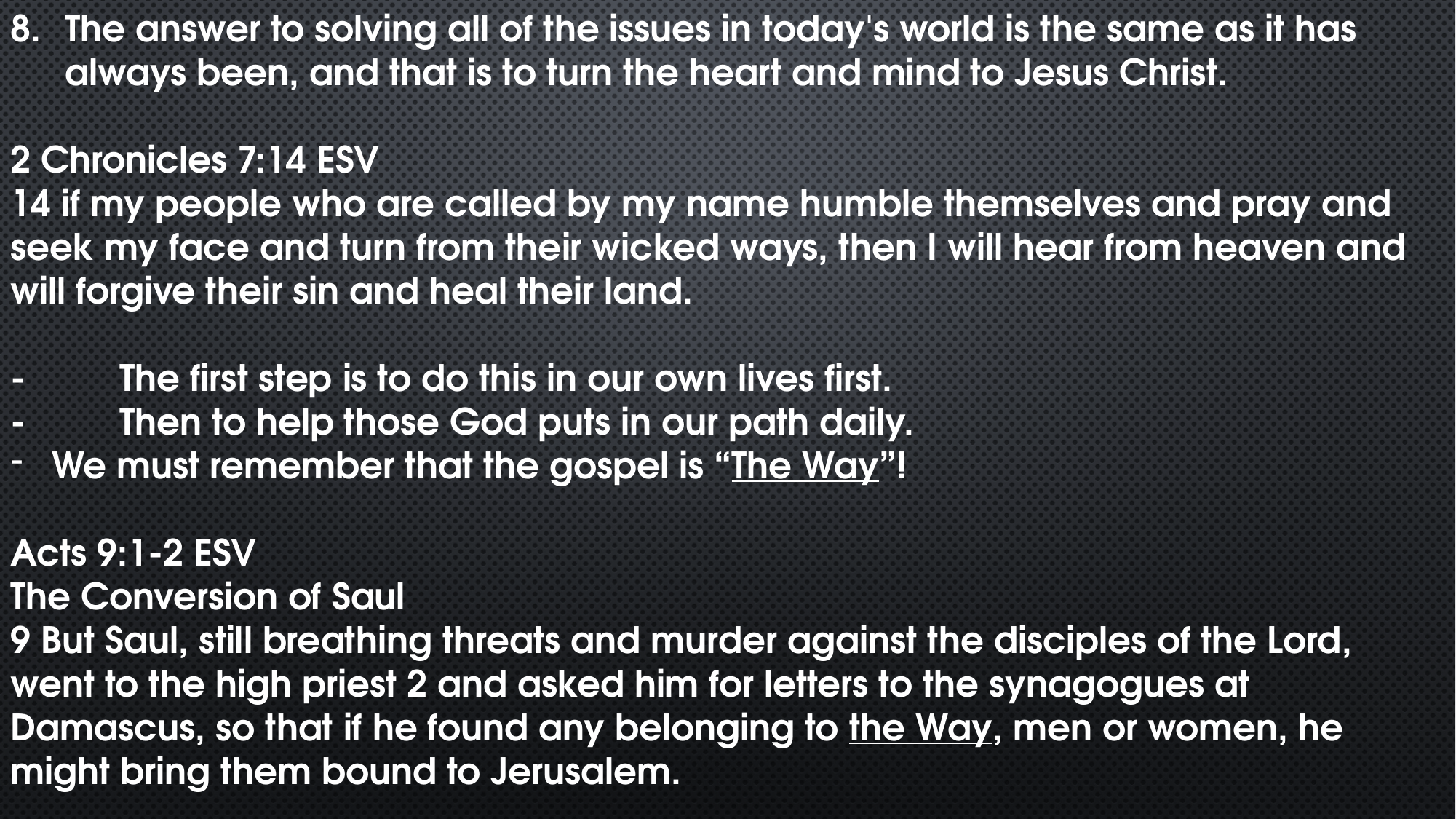

The answer to solving all of the issues in today's world is the same as it has always been, and that is to turn the heart and mind to Jesus Christ.

2 Chronicles 7:14 ESV
14 if my people who are called by my name humble themselves and pray and seek my face and turn from their wicked ways, then I will hear from heaven and will forgive their sin and heal their land.

-	The first step is to do this in our own lives first.
-	Then to help those God puts in our path daily.
We must remember that the gospel is “The Way”!

Acts 9:1-2 ESV
The Conversion of Saul
9 But Saul, still breathing threats and murder against the disciples of the Lord, went to the high priest 2 and asked him for letters to the synagogues at Damascus, so that if he found any belonging to the Way, men or women, he might bring them bound to Jerusalem.